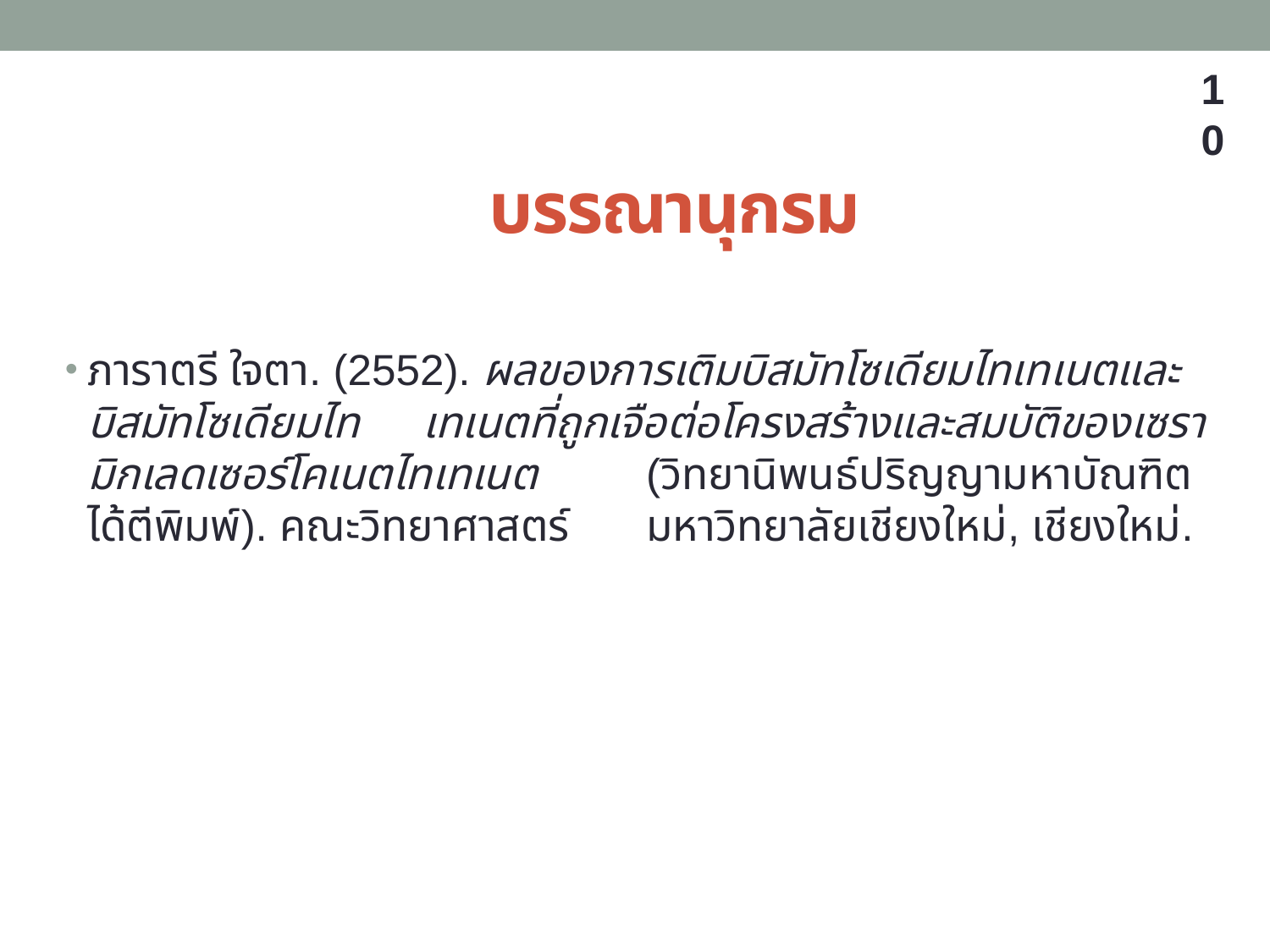

10
# บรรณานุกรม
ภาราตรี ใจตา. (2552). ผลของการเติมบิสมัทโซเดียมไทเทเนตและบิสมัทโซเดียมไท	เทเนตที่ถูกเจือต่อโครงสร้างและสมบัติของเซรามิกเลดเซอร์โคเนตไทเทเนต 	(วิทยานิพนธ์ปริญญามหาบัณฑิต ได้ตีพิมพ์). คณะวิทยาศาสตร์	มหาวิทยาลัยเชียงใหม่, เชียงใหม่.